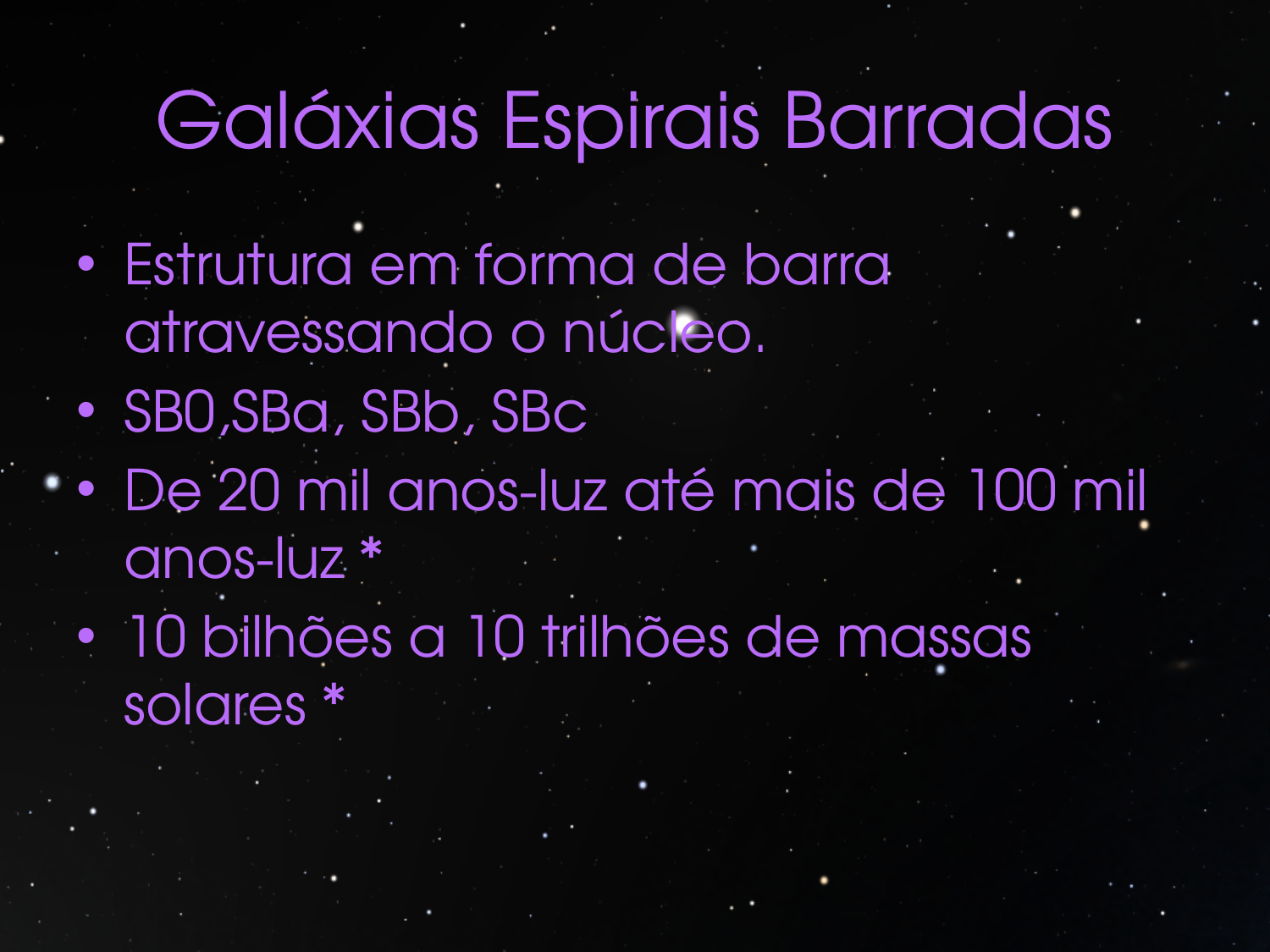

# Galáxias Espirais Barradas
Estrutura em forma de barra atravessando o núcleo.
SB0,SBa, SBb, SBc
De 20 mil anos-luz até mais de 100 mil anos-luz *
10 bilhões a 10 trilhões de massas solares *